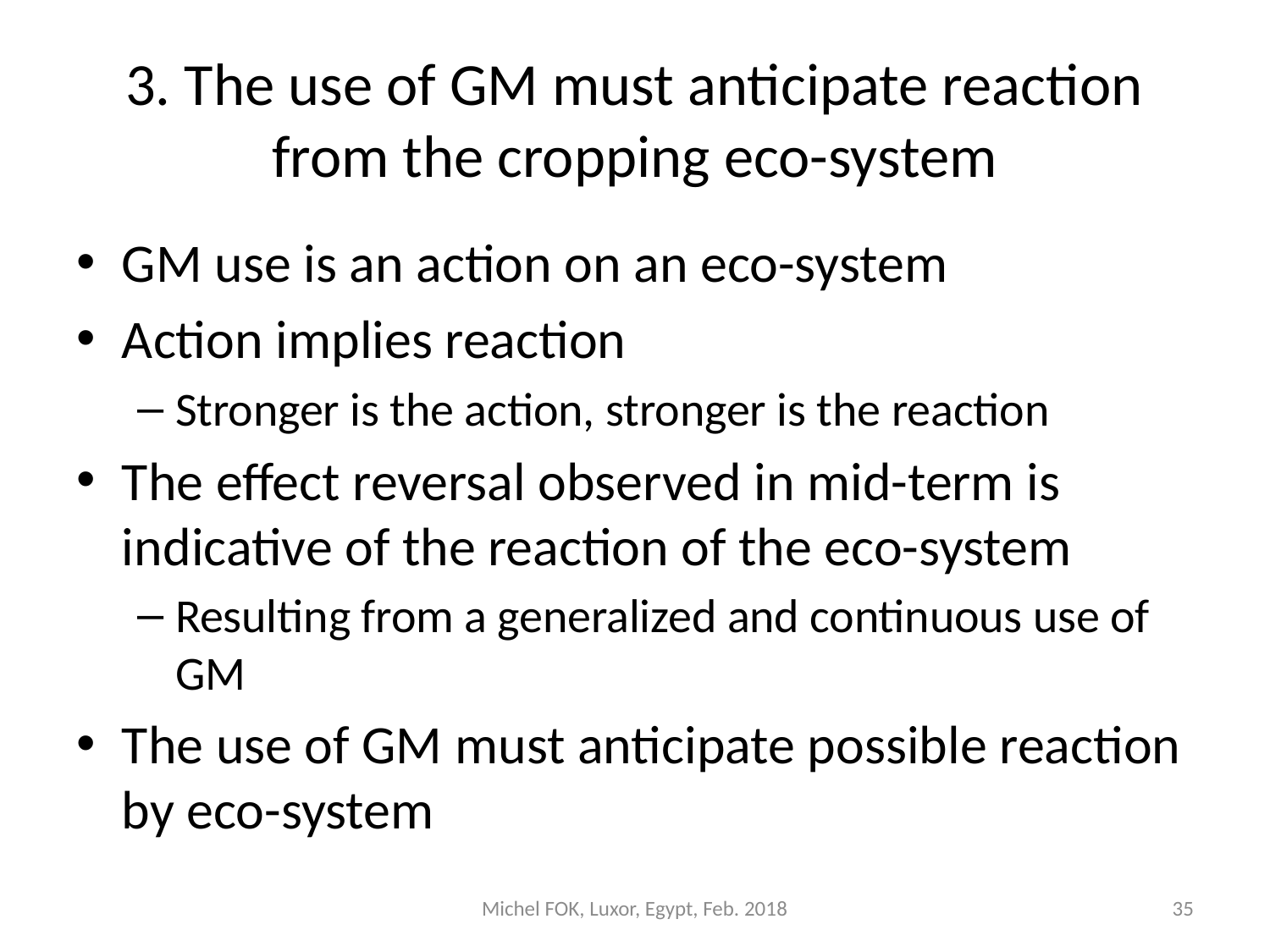

# 3. The use of GM must anticipate reaction from the cropping eco-system
GM use is an action on an eco-system
Action implies reaction
Stronger is the action, stronger is the reaction
The effect reversal observed in mid-term is indicative of the reaction of the eco-system
Resulting from a generalized and continuous use of GM
The use of GM must anticipate possible reaction by eco-system
Michel FOK, Luxor, Egypt, Feb. 2018
35